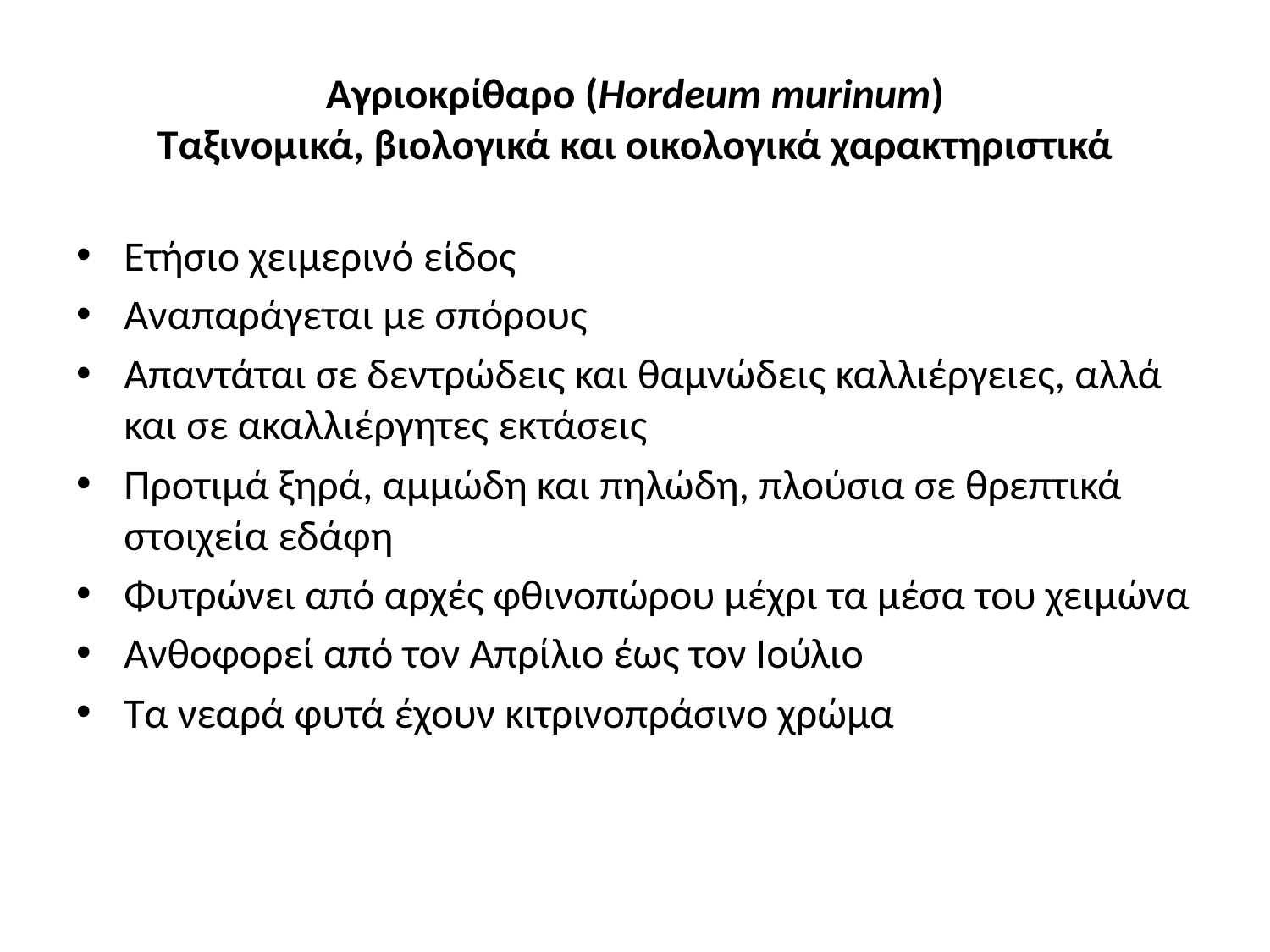

# Αγριοκρίθαρο (Hordeum murinum) Ταξινομικά, βιολογικά και οικολογικά χαρακτηριστικά
Ετήσιο χειμερινό είδος
Αναπαράγεται με σπόρους
Απαντάται σε δεντρώδεις και θαμνώδεις καλλιέργειες, αλλά και σε ακαλλιέργητες εκτάσεις
Προτιμά ξηρά, αμμώδη και πηλώδη, πλούσια σε θρεπτικά στοιχεία εδάφη
Φυτρώνει από αρχές φθινοπώρου μέχρι τα μέσα του χειμώνα
Ανθοφορεί από τον Απρίλιο έως τον Ιούλιο
Τα νεαρά φυτά έχουν κιτρινοπράσινο χρώμα